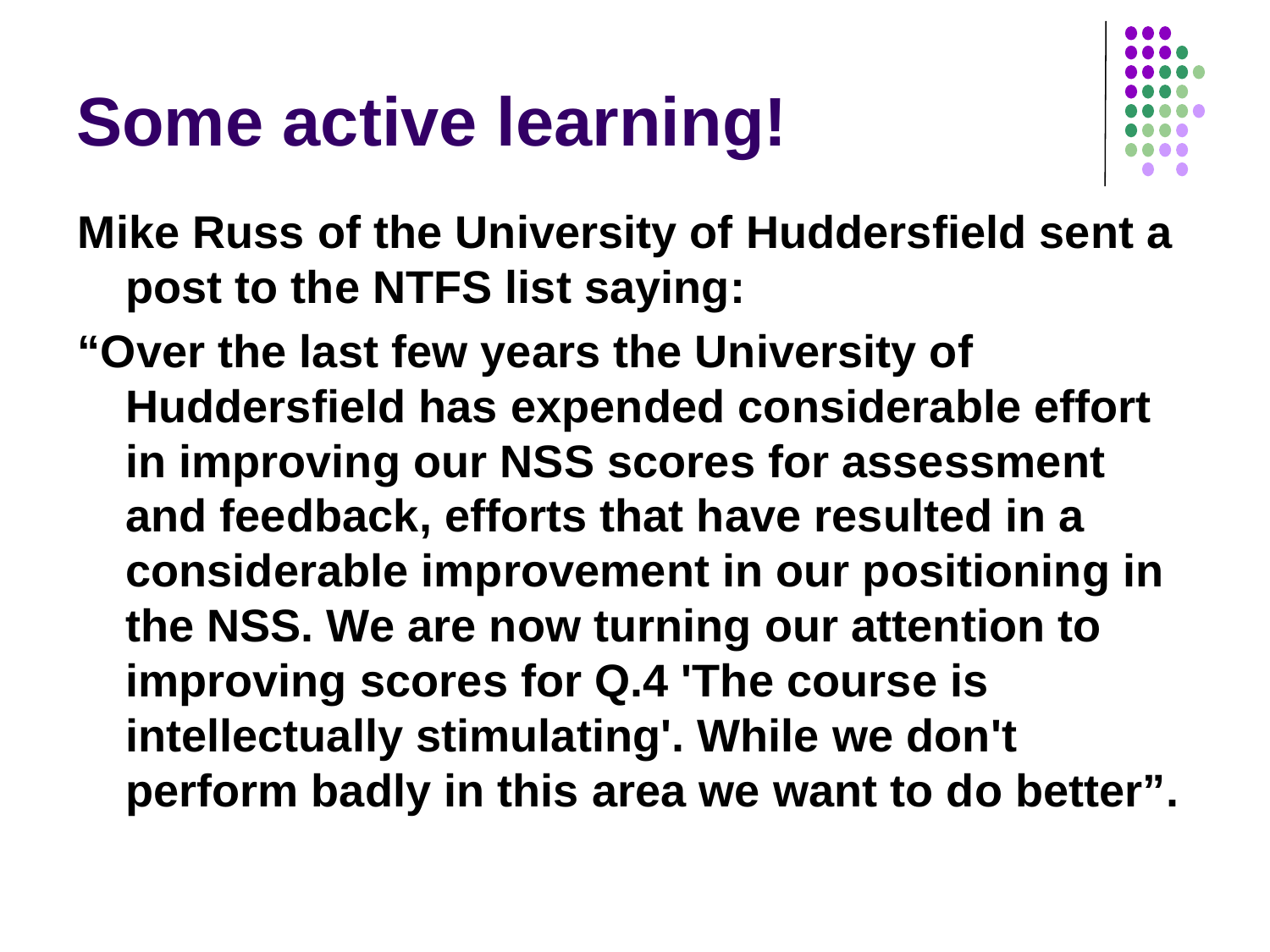

# Some active learning!
Mike Russ of the University of Huddersfield sent a post to the NTFS list saying:
“Over the last few years the University of Huddersfield has expended considerable effort in improving our NSS scores for assessment and feedback, efforts that have resulted in a considerable improvement in our positioning in the NSS. We are now turning our attention to improving scores for Q.4 'The course is intellectually stimulating'. While we don't perform badly in this area we want to do better”.